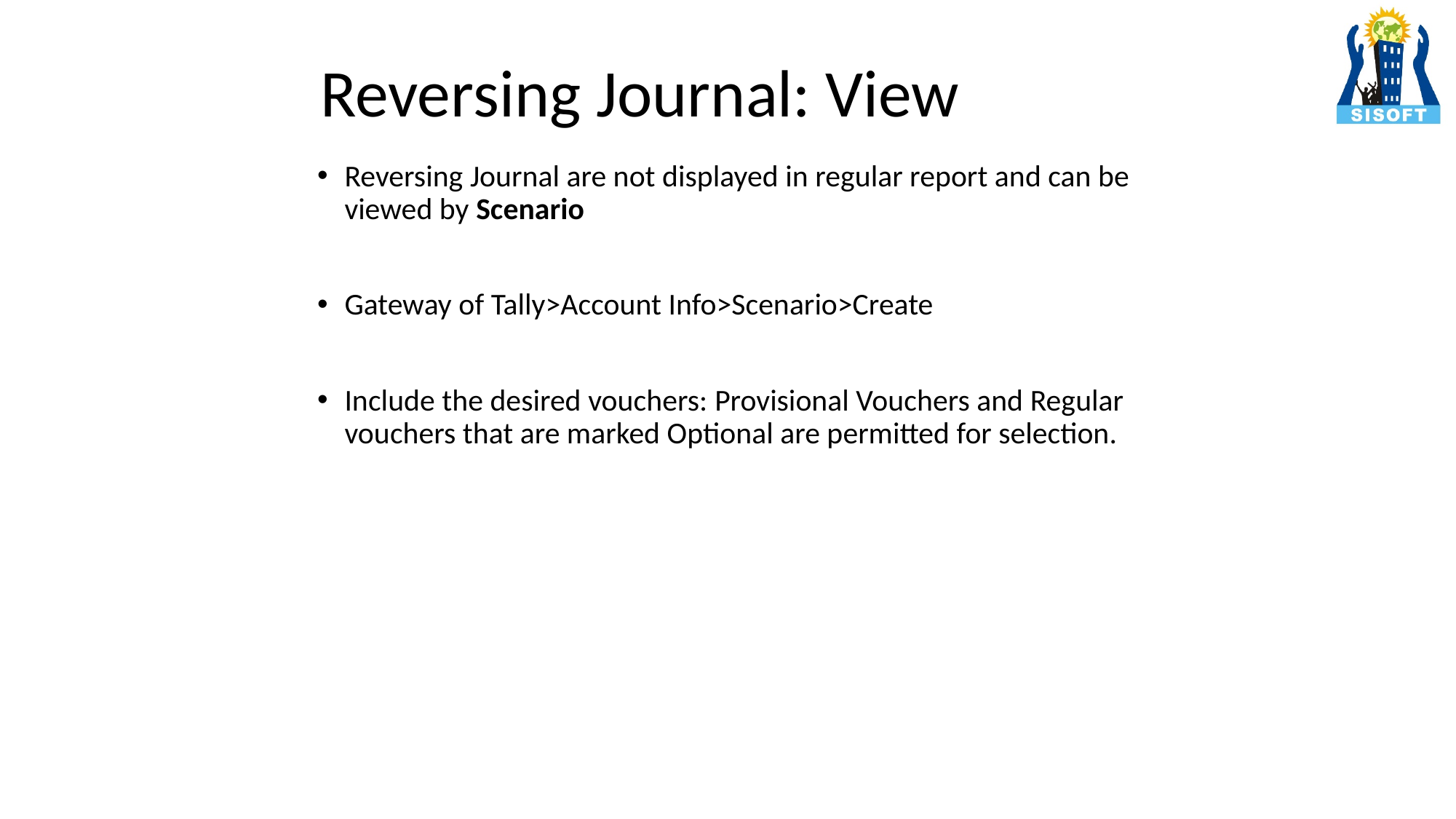

# Reversing Journal: View
Reversing Journal are not displayed in regular report and can be viewed by Scenario

Gateway of Tally>Account Info>Scenario>Create

Include the desired vouchers: Provisional Vouchers and Regular vouchers that are marked Optional are permitted for selection.